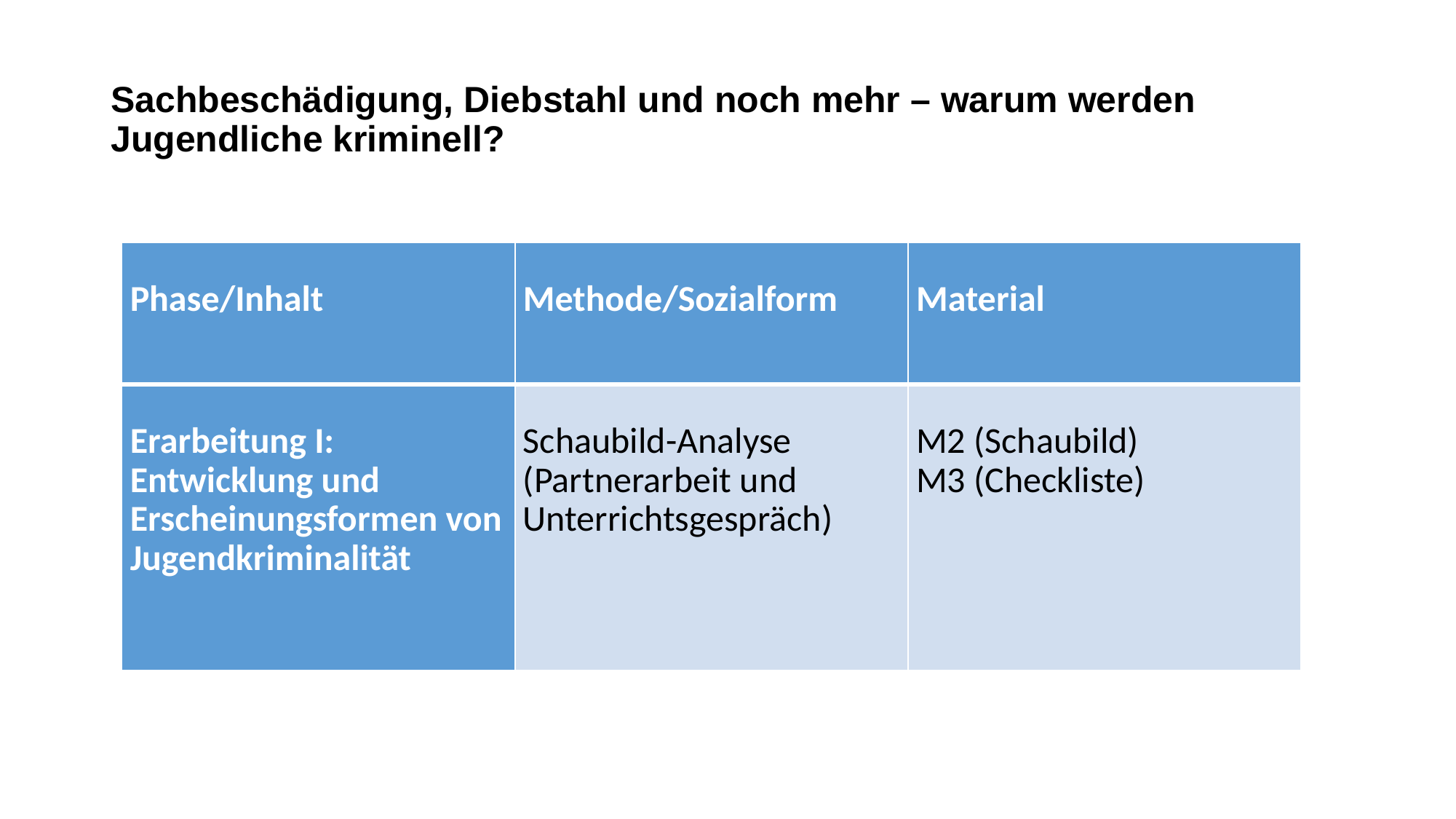

# Sachbeschädigung, Diebstahl und noch mehr – warum werden Jugendliche kriminell?
| Phase/Inhalt | Methode/Sozialform | Material |
| --- | --- | --- |
| Erarbeitung I: Entwicklung und Erscheinungsformen von Jugendkriminalität | Schaubild-Analyse (Partnerarbeit und Unterrichtsgespräch) | M2 (Schaubild) M3 (Checkliste) |